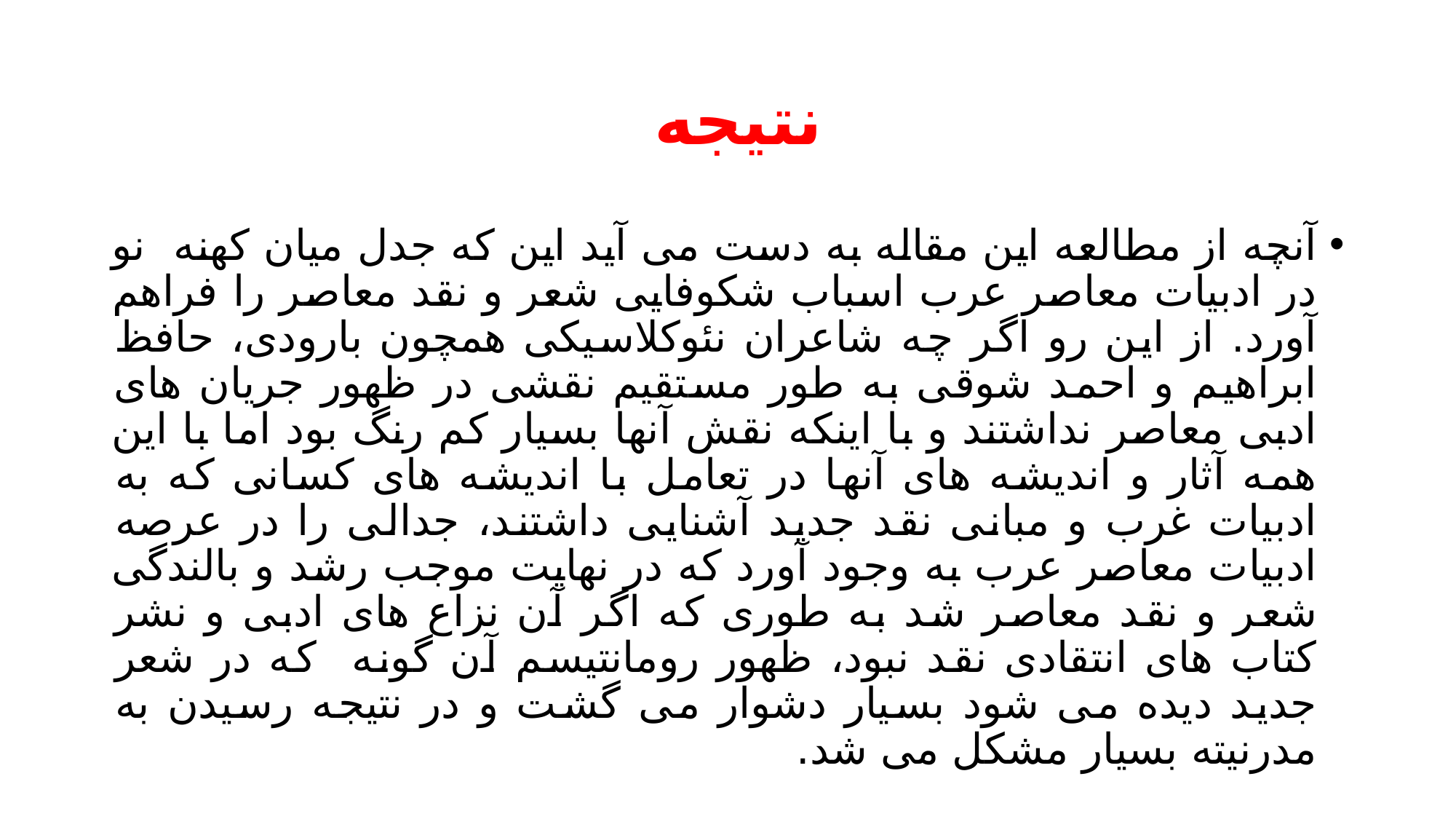

# نتیجه
آنچه از مطالعه این مقاله به دست می آید این که جدل میان کهنه  نو در ادبیات معاصر عرب اسباب شکوفایی شعر و نقد معاصر را فراهم آورد. از این رو اگر چه شاعران نئوکلاسیکی همچون بارودی، حافظ ابراهیم و احمد شوقی به طور مستقیم نقشی در ظهور جریان های ادبی معاصر نداشتند و با اینکه نقش آنها بسیار کم رنگ بود اما با این همه آثار و اندیشه های آنها در تعامل با اندیشه های کسانی که به ادبیات غرب و مبانی نقد جدید آشنایی داشتند، جدالی را در عرصه ادبیات معاصر عرب به وجود آورد که در نهایت موجب رشد و بالندگی شعر و نقد معاصر شد به طوری که اگر آن نزاع های ادبی و نشر کتاب های انتقادی نقد نبود، ظهور رومانتیسم آن گونه  که در شعر جدید دیده می شود بسیار دشوار می گشت و در نتیجه رسیدن به مدرنیته بسیار مشکل می شد.